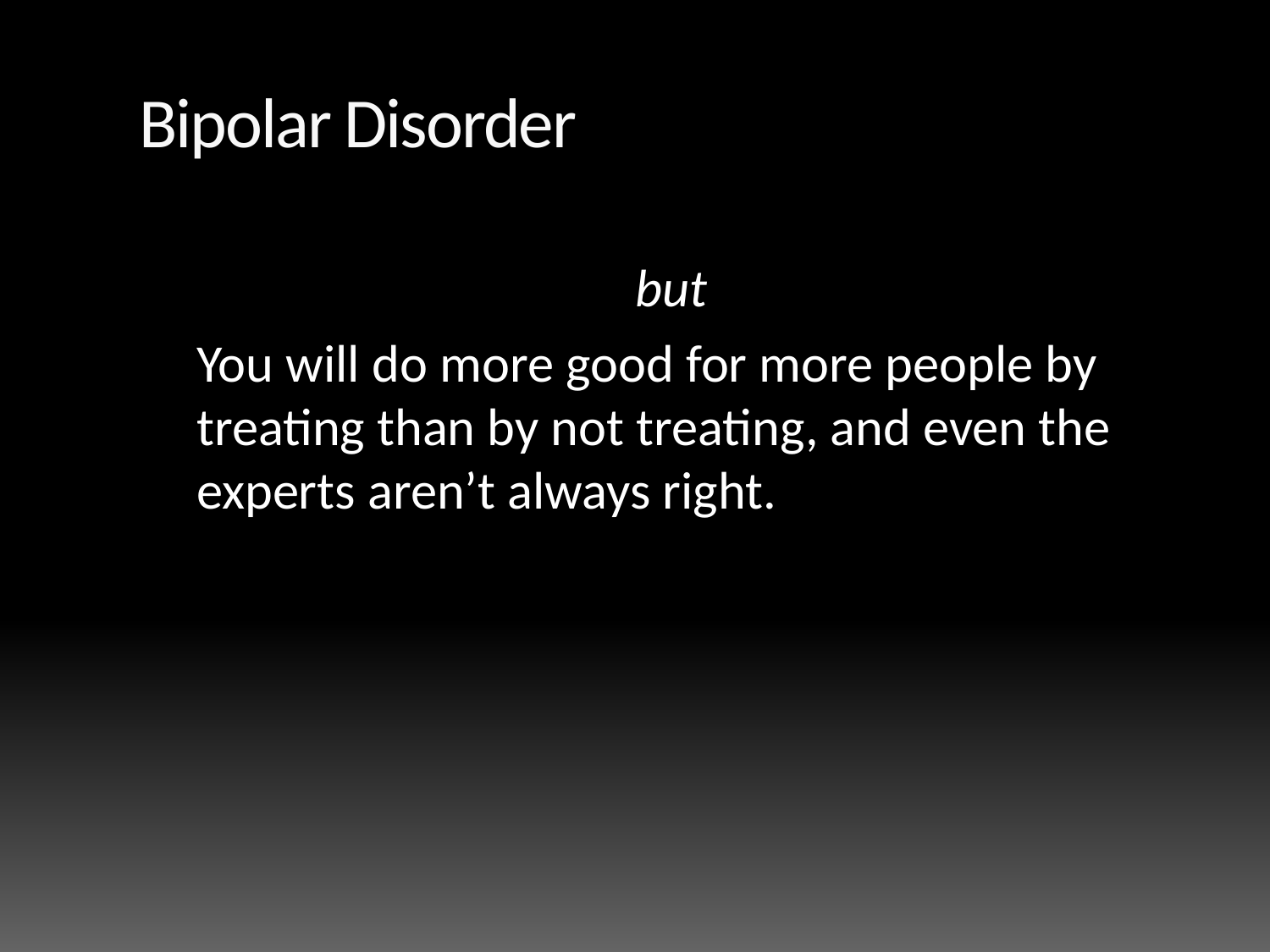

# Bipolar Disorder
but
	You will do more good for more people by treating than by not treating, and even the experts aren’t always right.